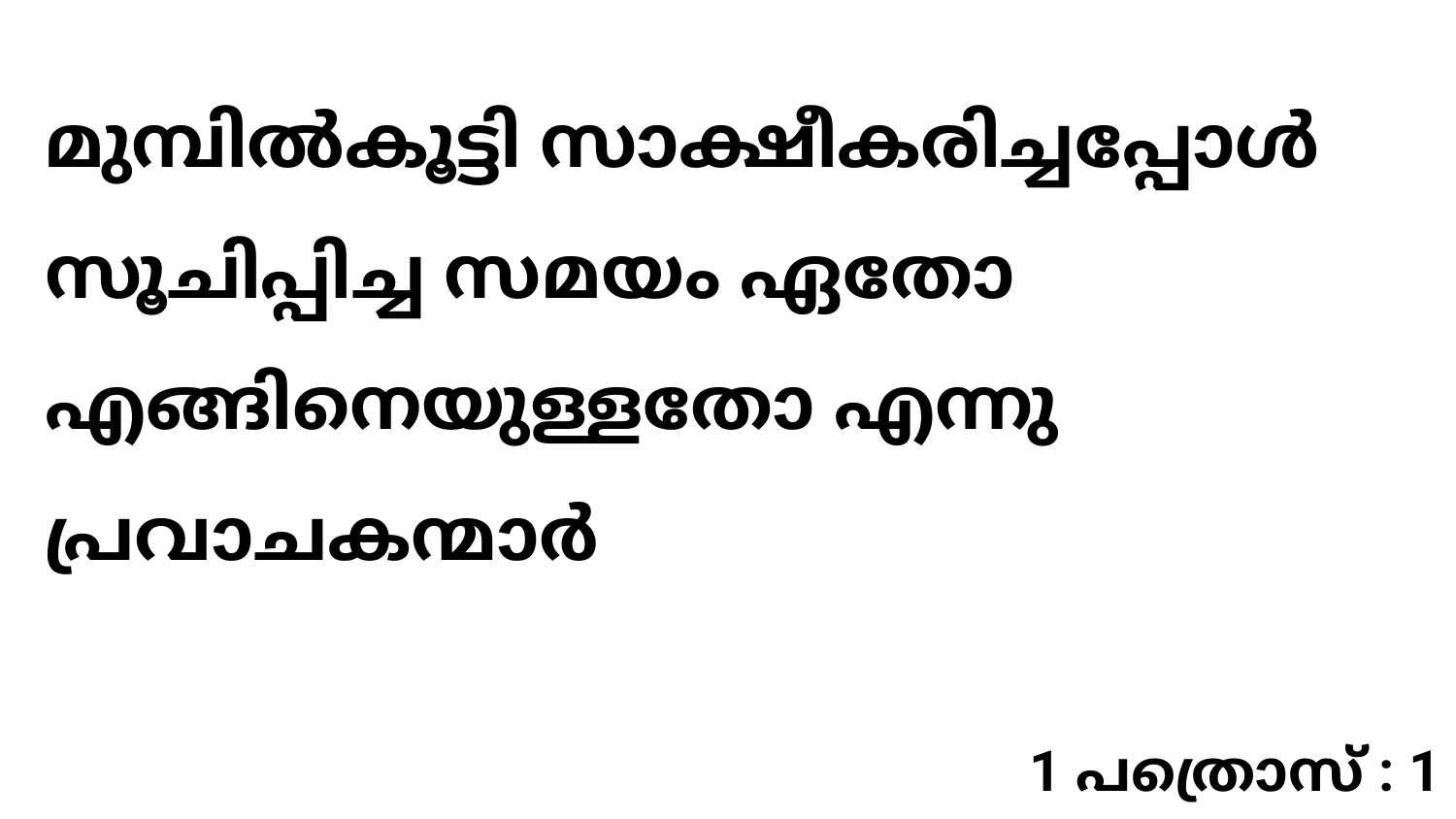

മുമ്പിൽകൂട്ടി സാക്ഷീകരിച്ചപ്പോൾ സൂചിപ്പിച്ച സമയം ഏതോ എങ്ങിനെയുള്ളതോ എന്നു പ്രവാചകന്മാർ
1 പത്രൊസ് : 1